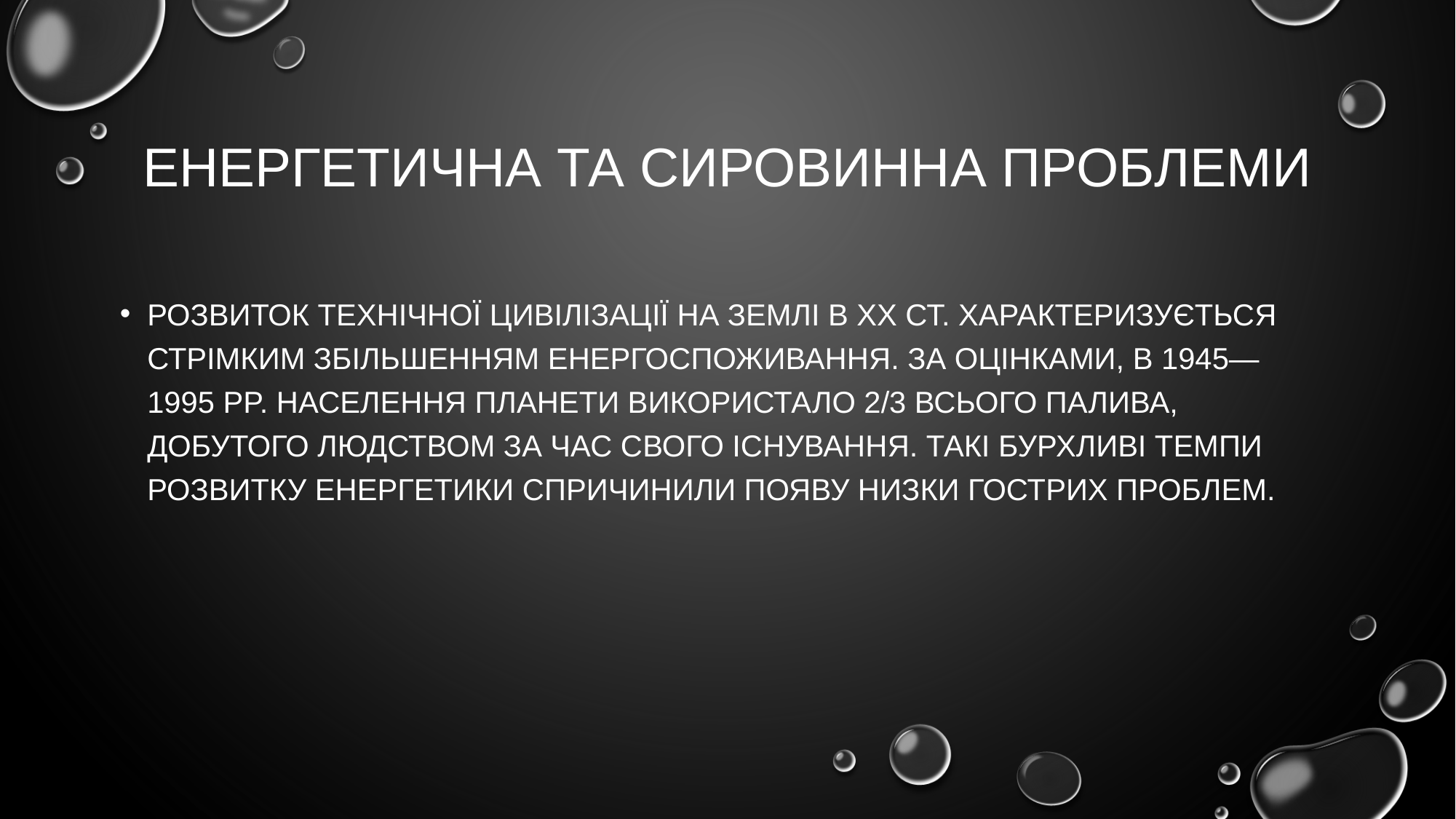

# Енергетична та сировинна проблеми
Розвиток технічної цивілізації на Землі в XX ст. характеризується стрімким збільшенням енергоспоживання. За оцінками, в 1945— 1995 pp. населення планети використало 2/3 всього палива, добутого людством за час свого існування. Такі бурхливі темпи розвитку енергетики спричинили появу низки гострих проблем.